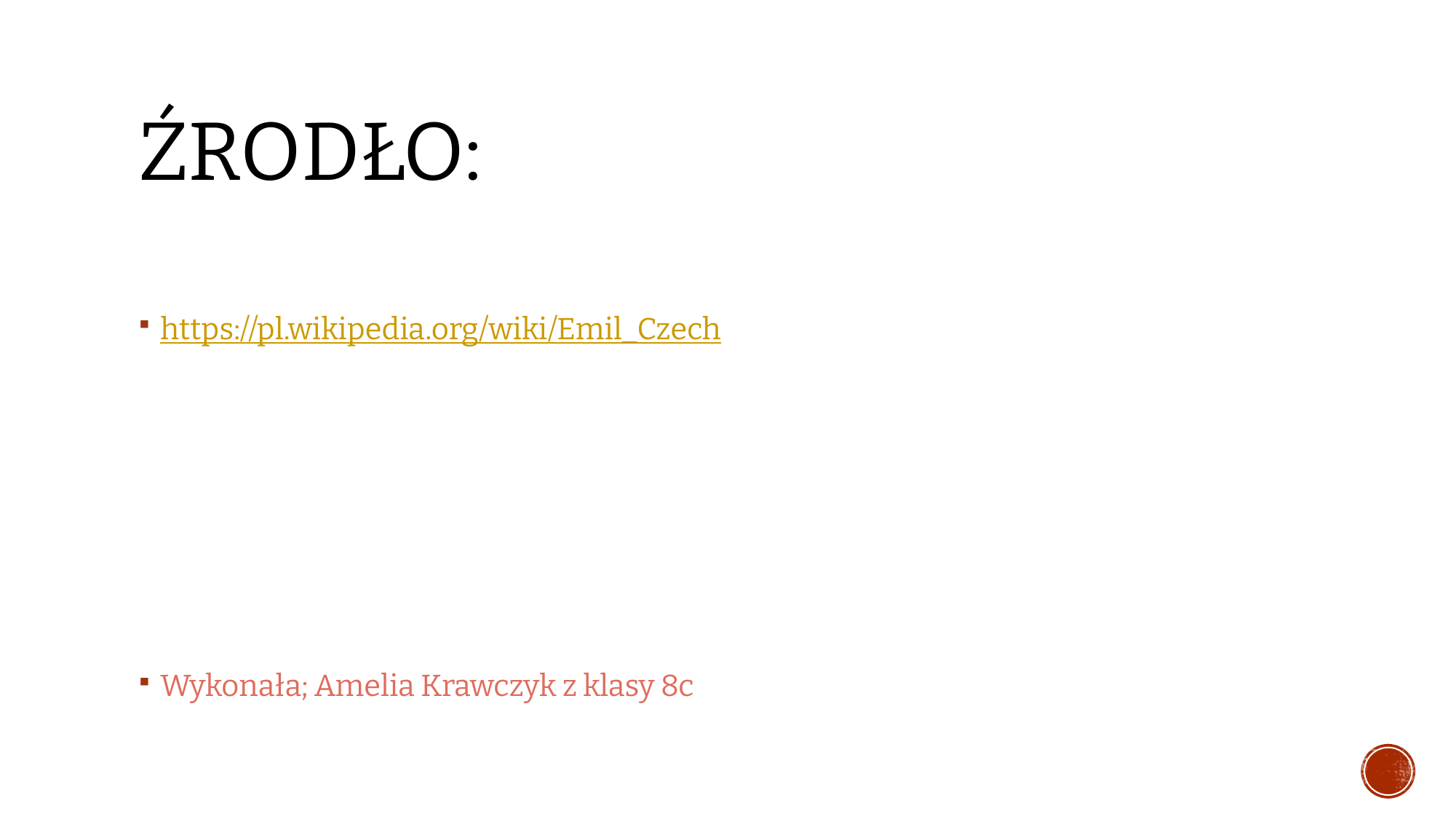

# Źrodło:

https://pl.wikipedia.org/wiki/Emil_Czech

Wykonała; Amelia Krawczyk z klasy 8c